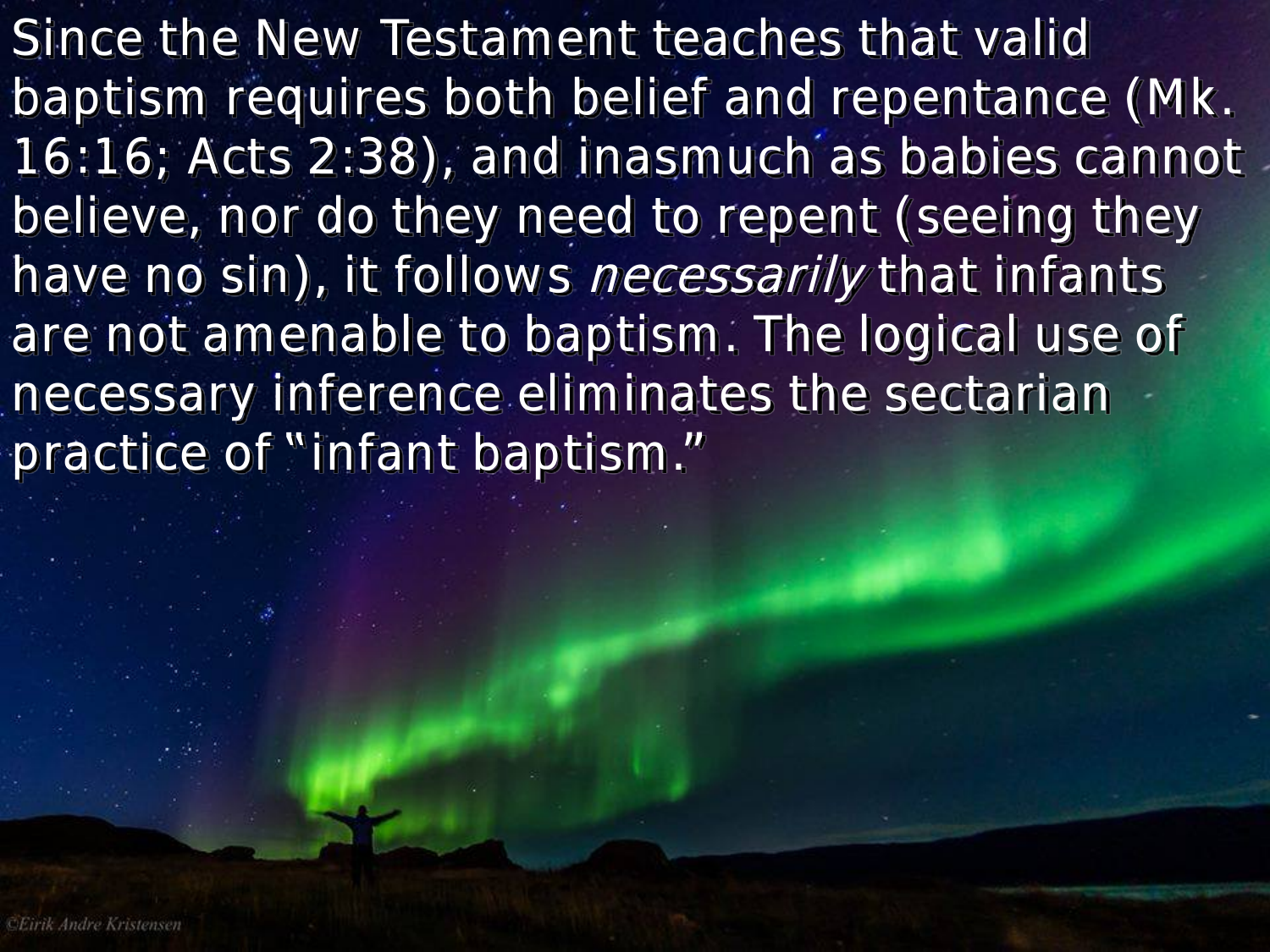

Since the New Testament teaches that valid baptism requires both belief and repentance (Mk. 16:16; Acts 2:38), and inasmuch as babies cannot believe, nor do they need to repent (seeing they have no sin), it follows necessarily that infants are not amenable to baptism. The logical use of necessary inference eliminates the sectarian practice of “infant baptism.”